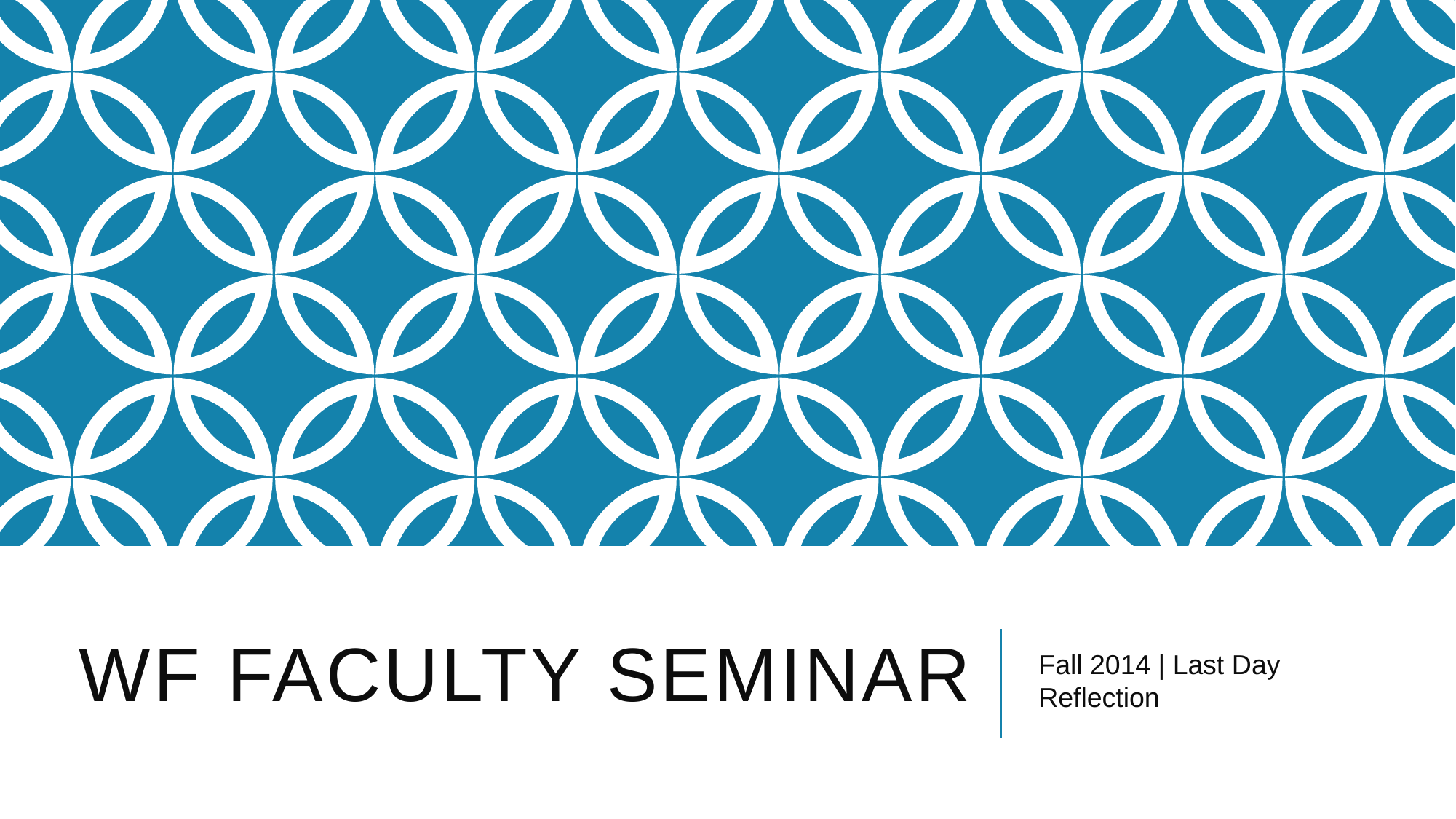

# WF Faculty Seminar
Fall 2014 | Last Day Reflection